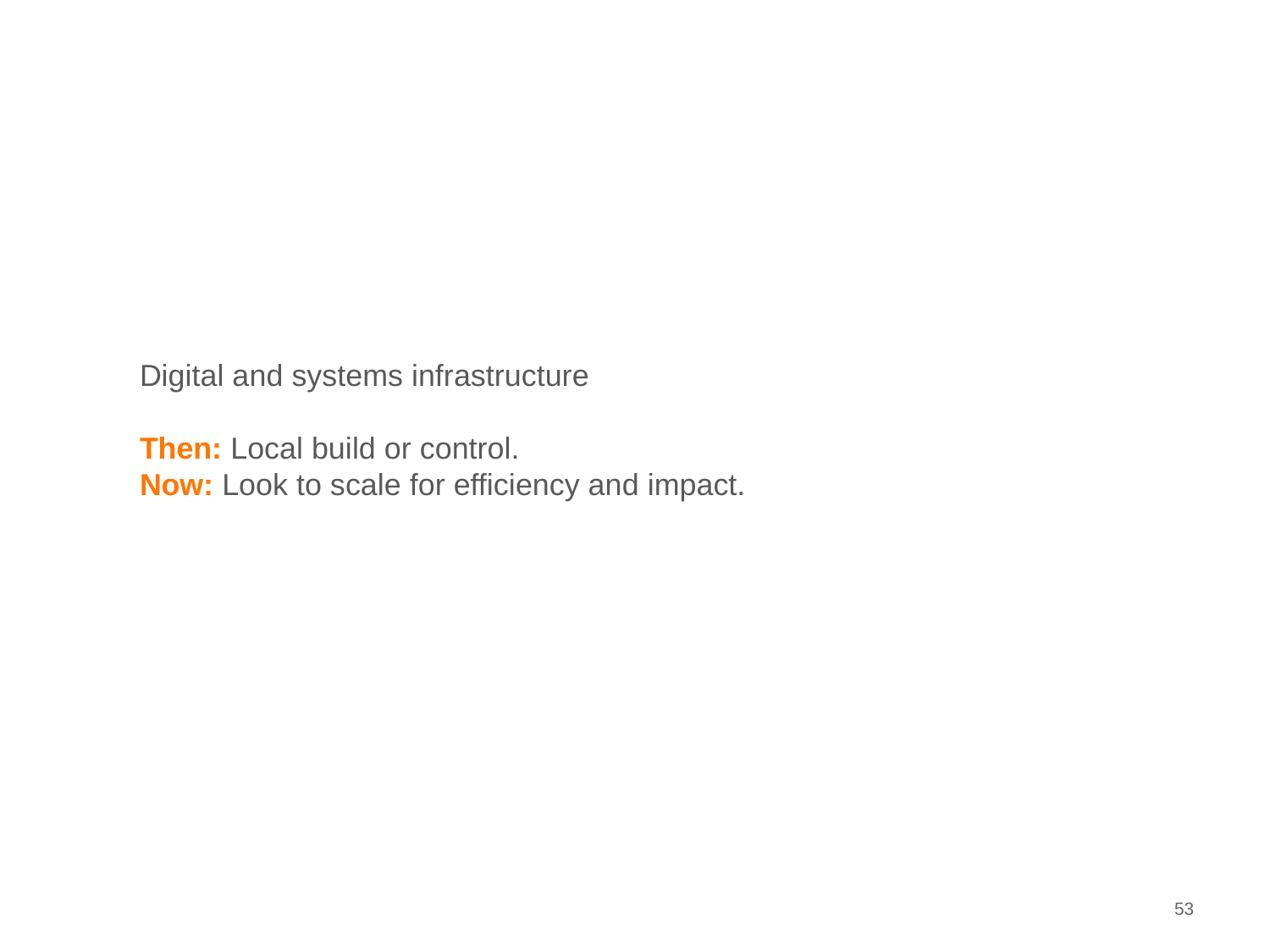

# Digital and systems infrastructure Then: Local build or control. Now: Look to scale for efficiency and impact.
53